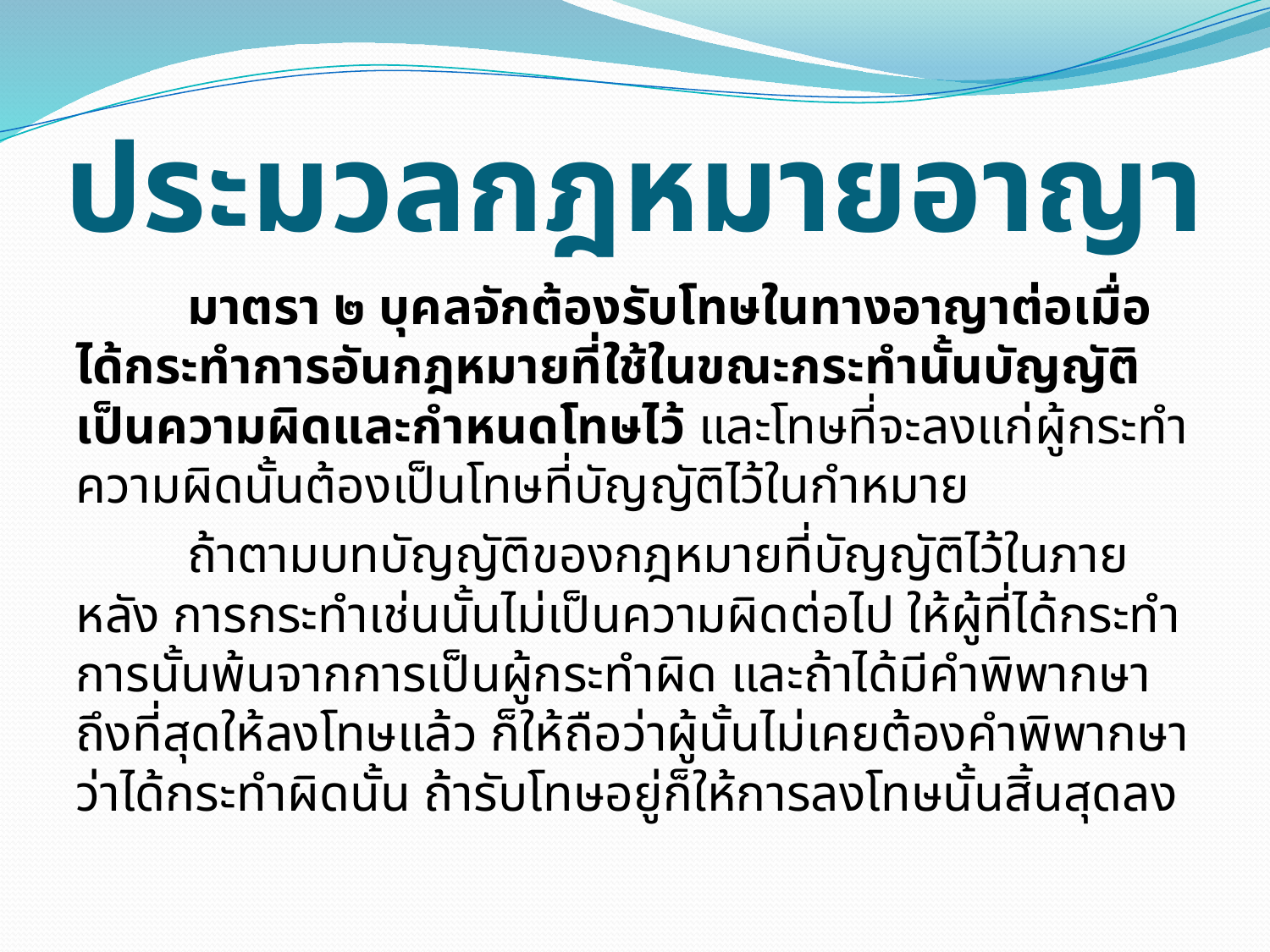

# ประมวลกฎหมายอาญา
	มาตรา ๒ บุคลจักต้องรับโทษในทางอาญาต่อเมื่อได้กระทำการอันกฎหมายที่ใช้ในขณะกระทำนั้นบัญญัติเป็นความผิดและกำหนดโทษไว้ และโทษที่จะลงแก่ผู้กระทำความผิดนั้นต้องเป็นโทษที่บัญญัติไว้ในกำหมาย
	ถ้าตามบทบัญญัติของกฎหมายที่บัญญัติไว้ในภายหลัง การกระทำเช่นนั้นไม่เป็นความผิดต่อไป ให้ผู้ที่ได้กระทำการนั้นพ้นจากการเป็นผู้กระทำผิด และถ้าได้มีคำพิพากษาถึงที่สุดให้ลงโทษแล้ว ก็ให้ถือว่าผู้นั้นไม่เคยต้องคำพิพากษาว่าได้กระทำผิดนั้น ถ้ารับโทษอยู่ก็ให้การลงโทษนั้นสิ้นสุดลง